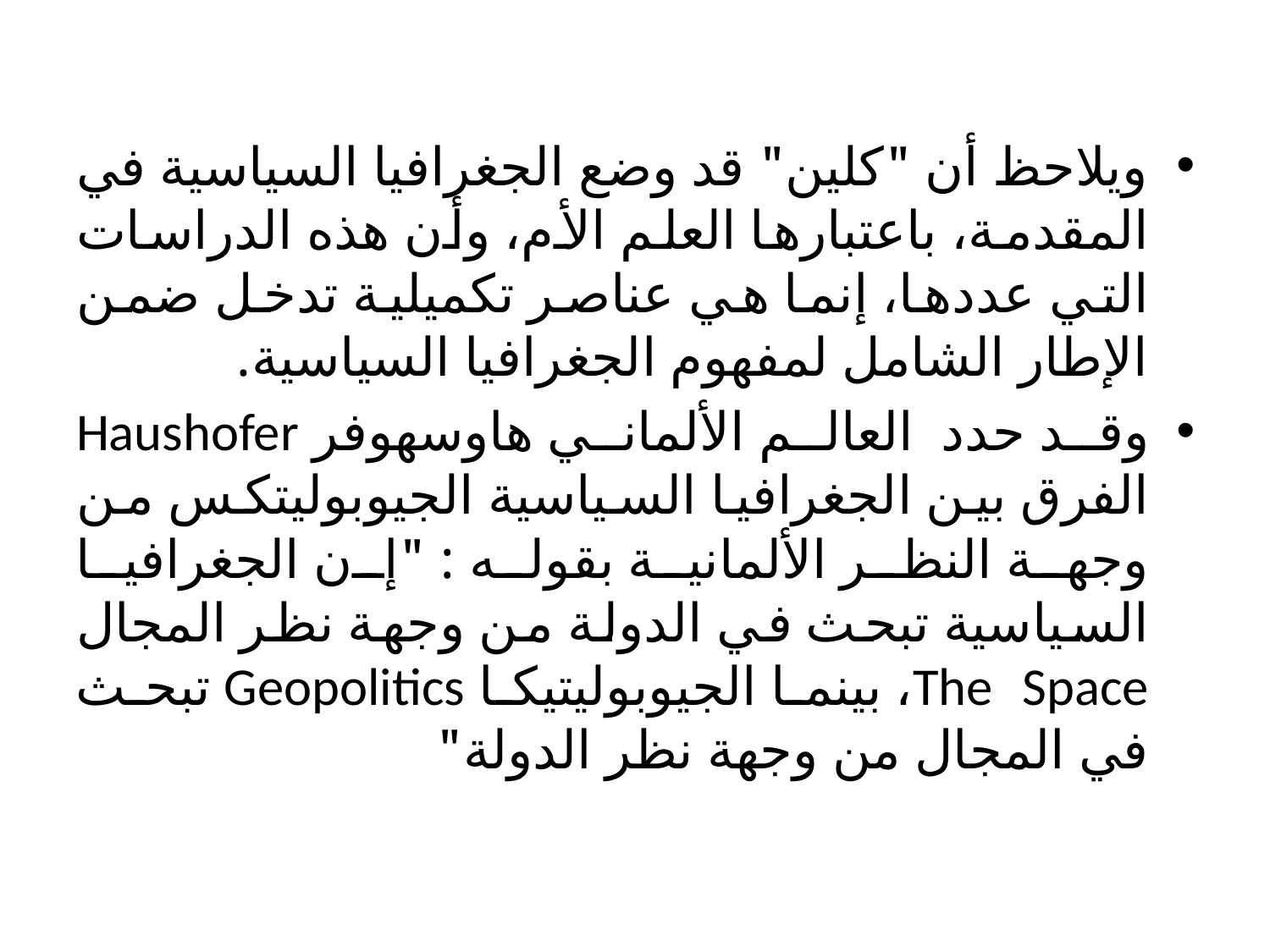

#
ويلاحظ أن "كلين" قد وضع الجغرافيا السياسية في المقدمة، باعتبارها العلم الأم، وأن هذه الدراسات التي عددها، إنما هي عناصر تكميلية تدخل ضمن الإطار الشامل لمفهوم الجغرافيا السياسية.
وقد حدد  العالم الألماني هاوسهوفر Haushofer الفرق بين الجغرافيا السياسية الجيوبوليتكس من وجهة النظر الألمانية بقوله : "إن الجغرافيا السياسية تبحث في الدولة من وجهة نظر المجال The Space، بينما الجيوبوليتيكا Geopolitics تبحث في المجال من وجهة نظر الدولة"